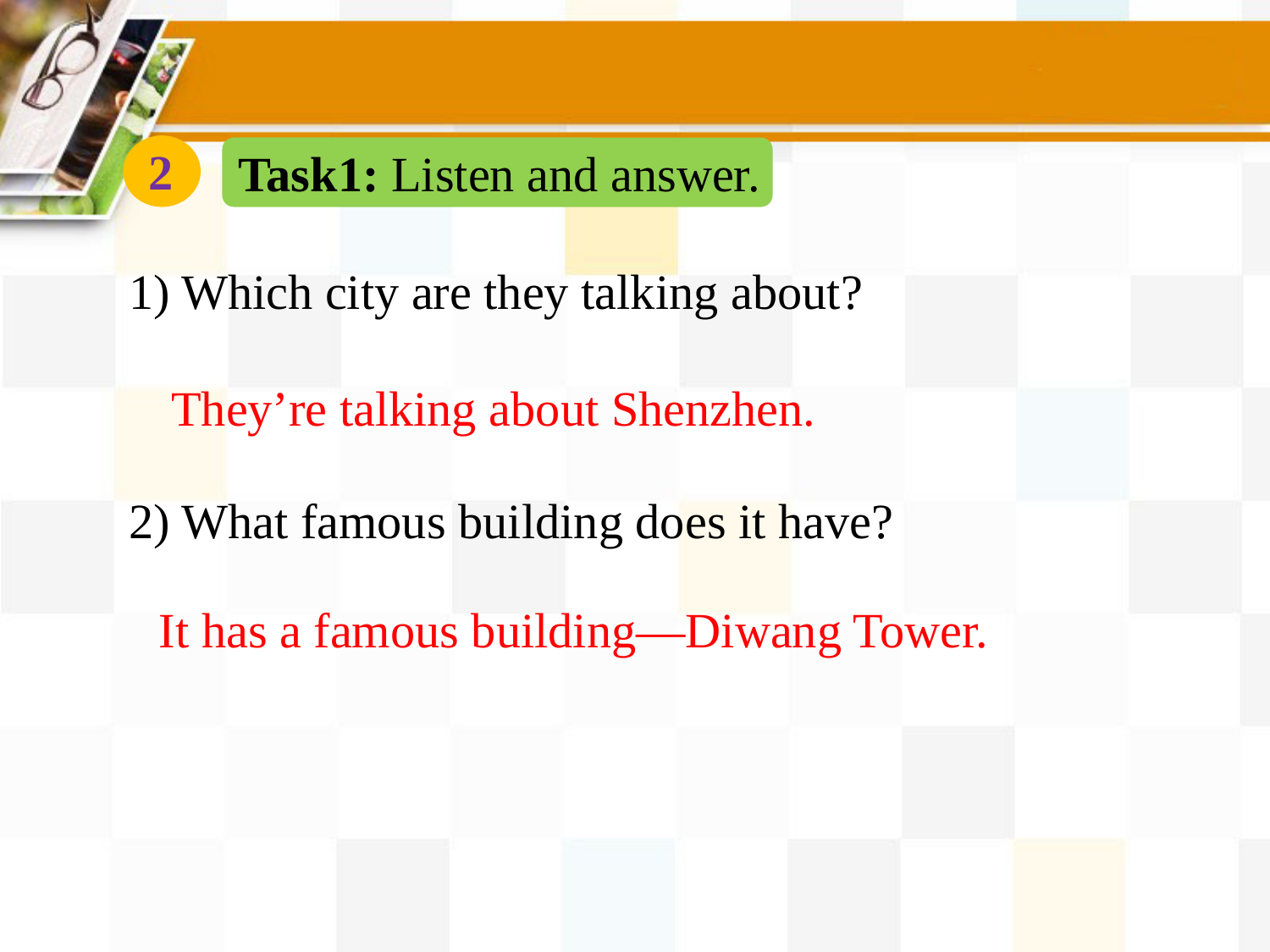

2

Task1: Listen and answer.
1) Which city are they talking about?
They’re talking about Shenzhen.
2) What famous building does it have?
It has a famous building—Diwang Tower.